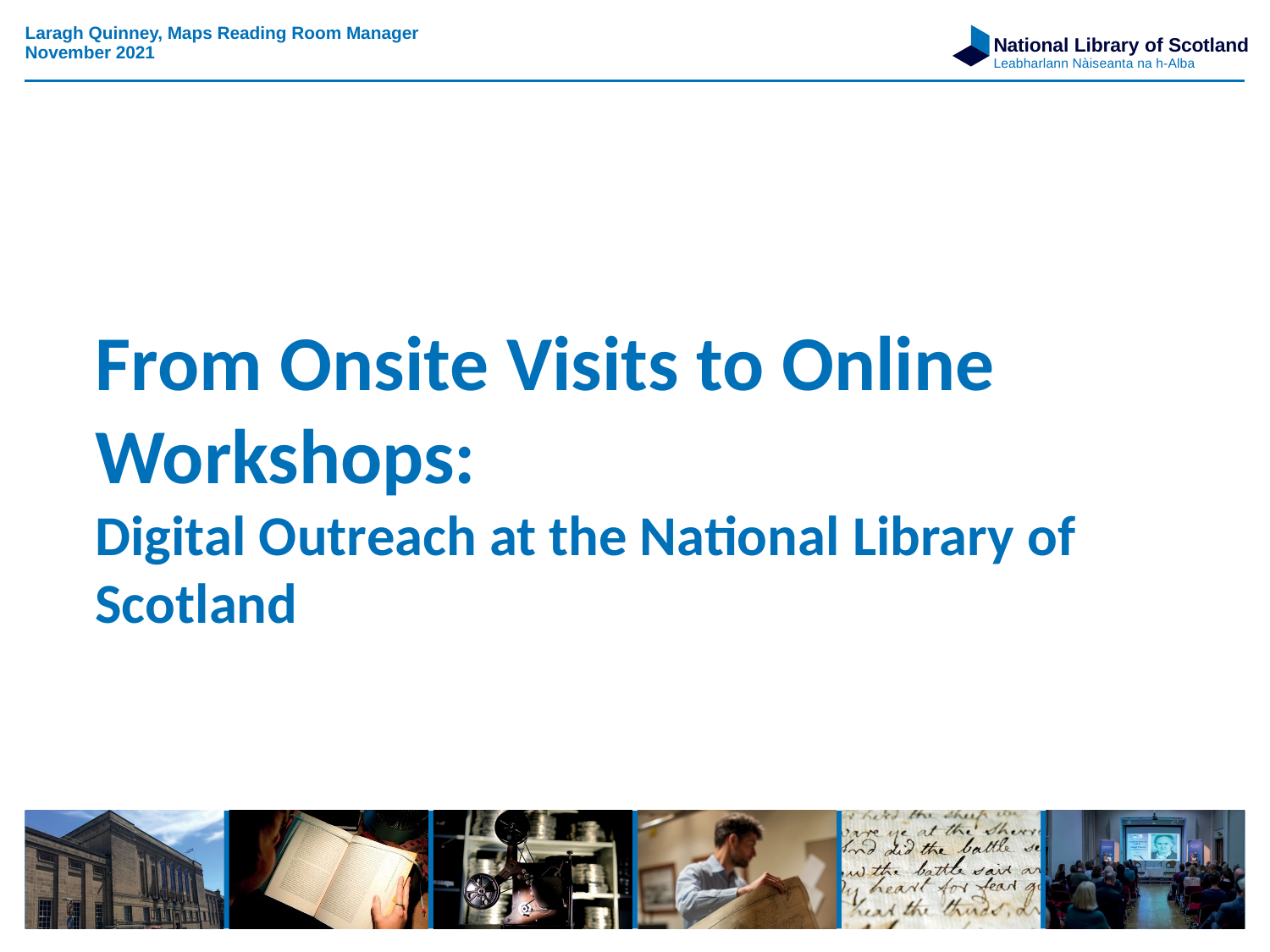

Laragh Quinney, Maps Reading Room Manager
November 2021
# From Onsite Visits to Online Workshops: Digital Outreach at the National Library of Scotland